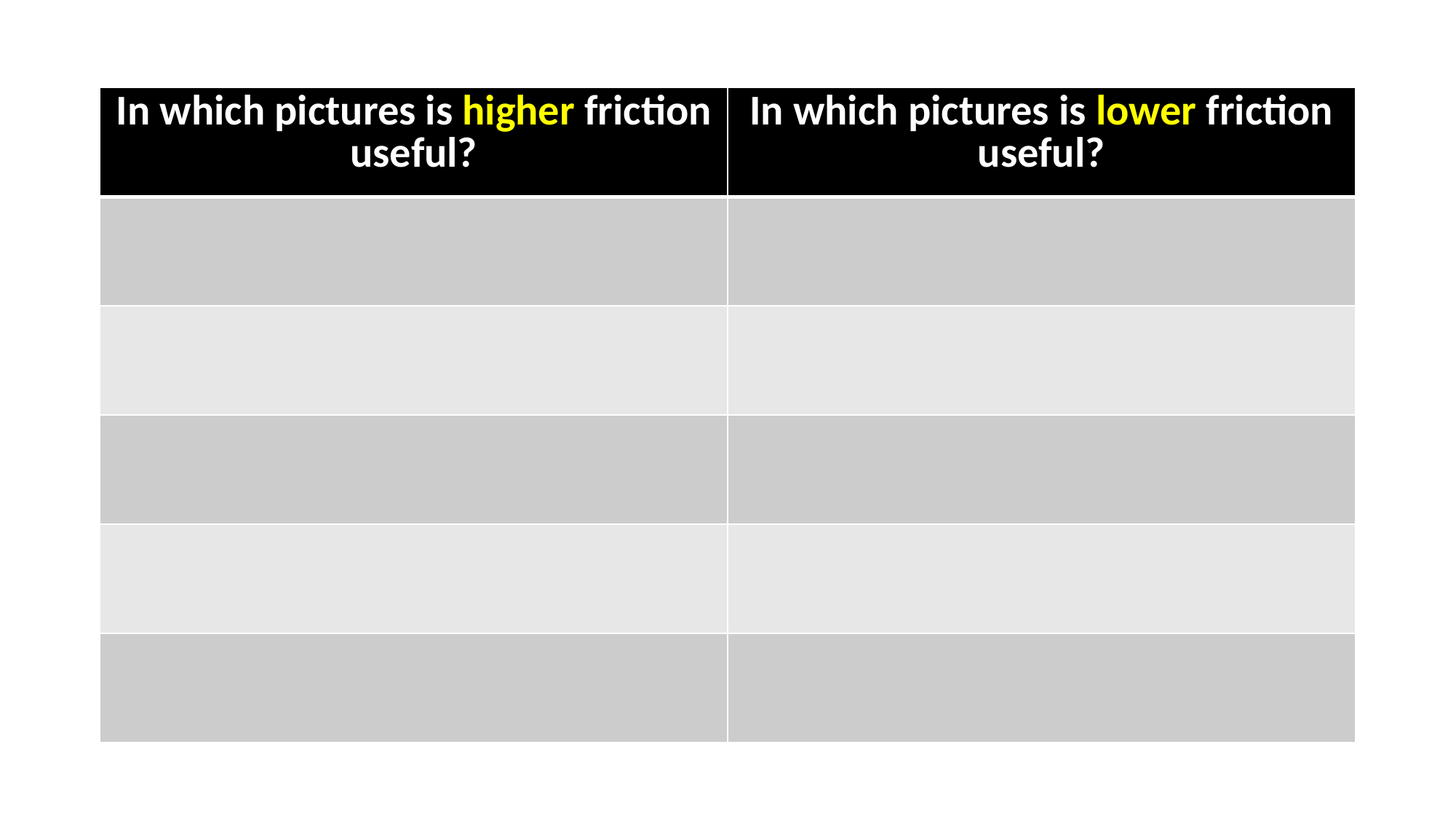

| In which pictures is higher friction useful? | In which pictures is lower friction useful? |
| --- | --- |
|  |  |
|  |  |
|  |  |
|  |  |
|  |  |